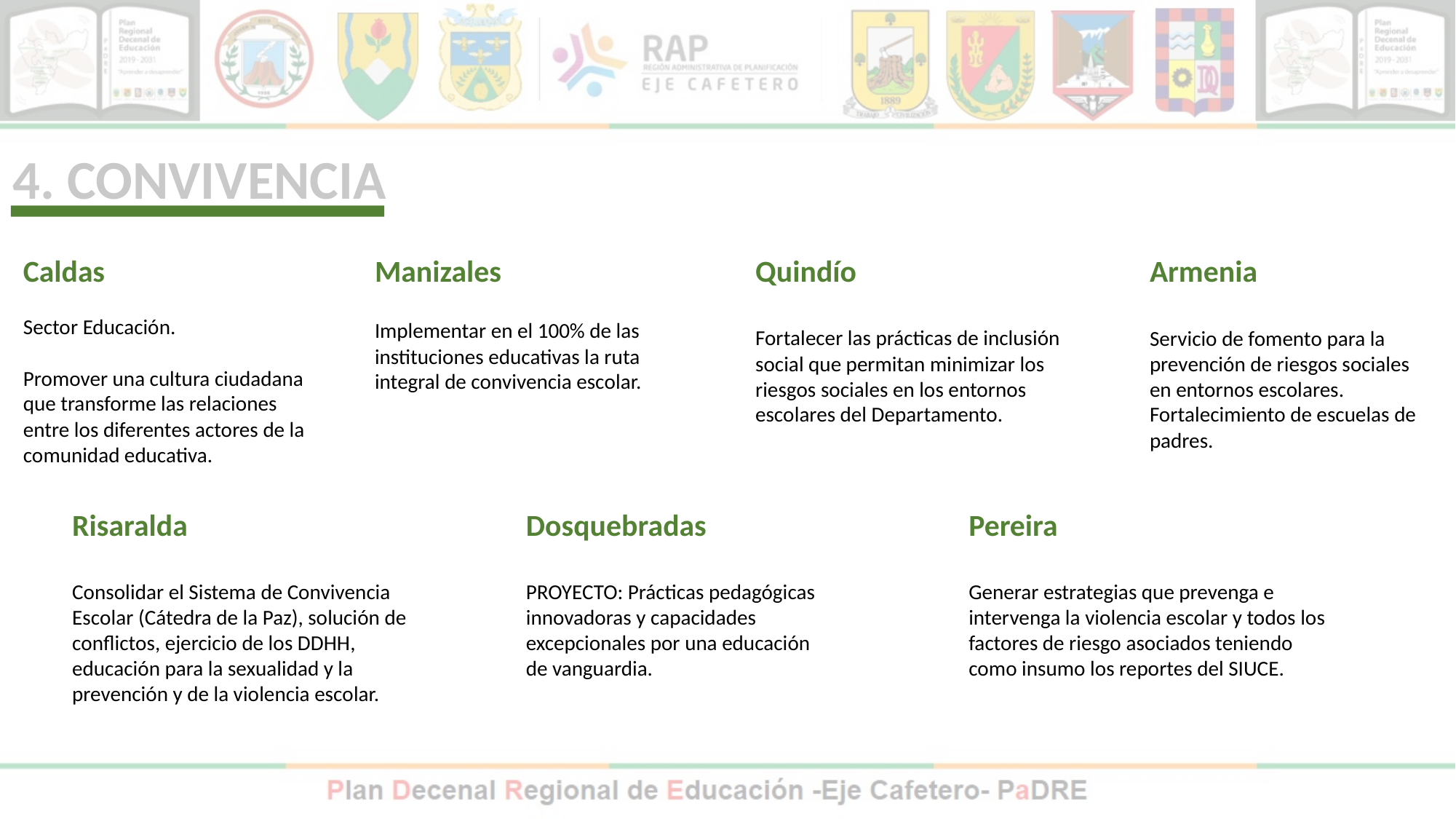

4. CONVIVENCIA

Quindío

Fortalecer las prácticas de inclusión social que permitan minimizar los riesgos sociales en los entornos escolares del Departamento.
Caldas

Sector Educación.
Promover una cultura ciudadana que transforme las relaciones entre los diferentes actores de la comunidad educativa.
Manizales

Implementar en el 100% de las instituciones educativas la ruta integral de convivencia escolar.
Armenia

Servicio de fomento para la
prevención de riesgos sociales en entornos escolares.
Fortalecimiento de escuelas de padres.
Pereira

Generar estrategias que prevenga e intervenga la violencia escolar y todos los factores de riesgo asociados teniendo como insumo los reportes del SIUCE.
Risaralda

Consolidar el Sistema de Convivencia Escolar (Cátedra de la Paz), solución de conflictos, ejercicio de los DDHH, educación para la sexualidad y la prevención y de la violencia escolar.
Dosquebradas

PROYECTO: Prácticas pedagógicas innovadoras y capacidades excepcionales por una educación de vanguardia.